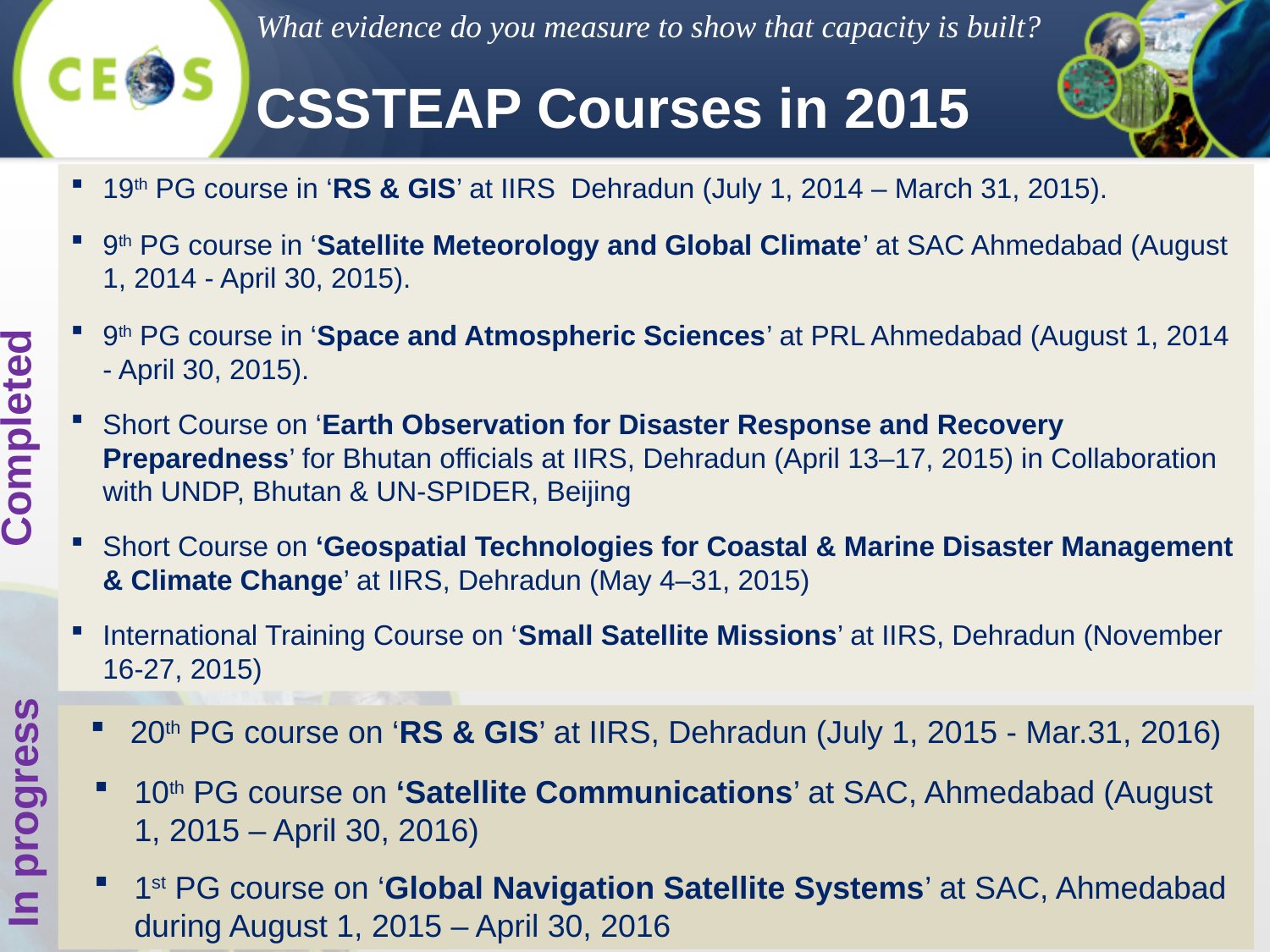

What evidence do you measure to show that capacity is built?

CSSTEAP Courses in 2015

19th PG course in ‘RS & GIS’ at IIRS  Dehradun (July 1, 2014 – March 31, 2015).

9th PG course in ‘Satellite Meteorology and Global Climate’ at SAC Ahmedabad (August 1, 2014 - April 30, 2015).

9th PG course in ‘Space and Atmospheric Sciences’ at PRL Ahmedabad (August 1, 2014 - April 30, 2015).

Short Course on ‘Earth Observation for Disaster Response and Recovery Preparedness’ for Bhutan officials at IIRS, Dehradun (April 13–17, 2015) in Collaboration with UNDP, Bhutan & UN-SPIDER, Beijing

Short Course on ‘Geospatial Technologies for Coastal & Marine Disaster Management & Climate Change’ at IIRS, Dehradun (May 4–31, 2015)

International Training Course on ‘Small Satellite Missions’ at IIRS, Dehradun (November 16-27, 2015)
Completed
20th PG course on ‘RS & GIS’ at IIRS, Dehradun (July 1, 2015 - Mar.31, 2016)

10th PG course on ‘Satellite Communications’ at SAC, Ahmedabad (August 1, 2015 – April 30, 2016)

1st PG course on ‘Global Navigation Satellite Systems’ at SAC, Ahmedabad during August 1, 2015 – April 30, 2016
In progress